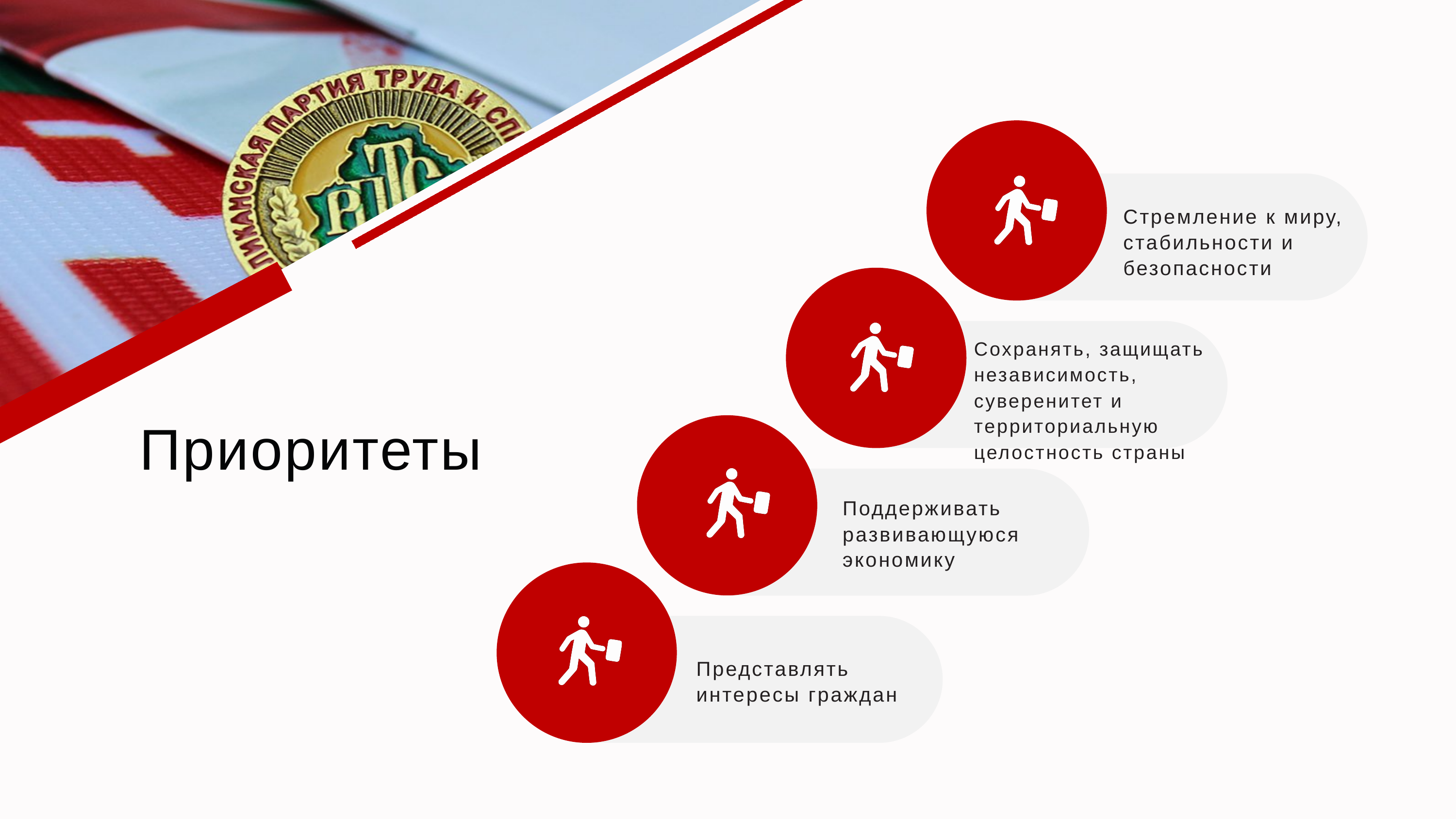

Стремление к миру, стабильности и безопасности

Сохранять, защищать независимость, суверенитет и территориальную целостность страны

Приоритеты

Поддерживать развивающуюся экономику

Представлять интересы граждан